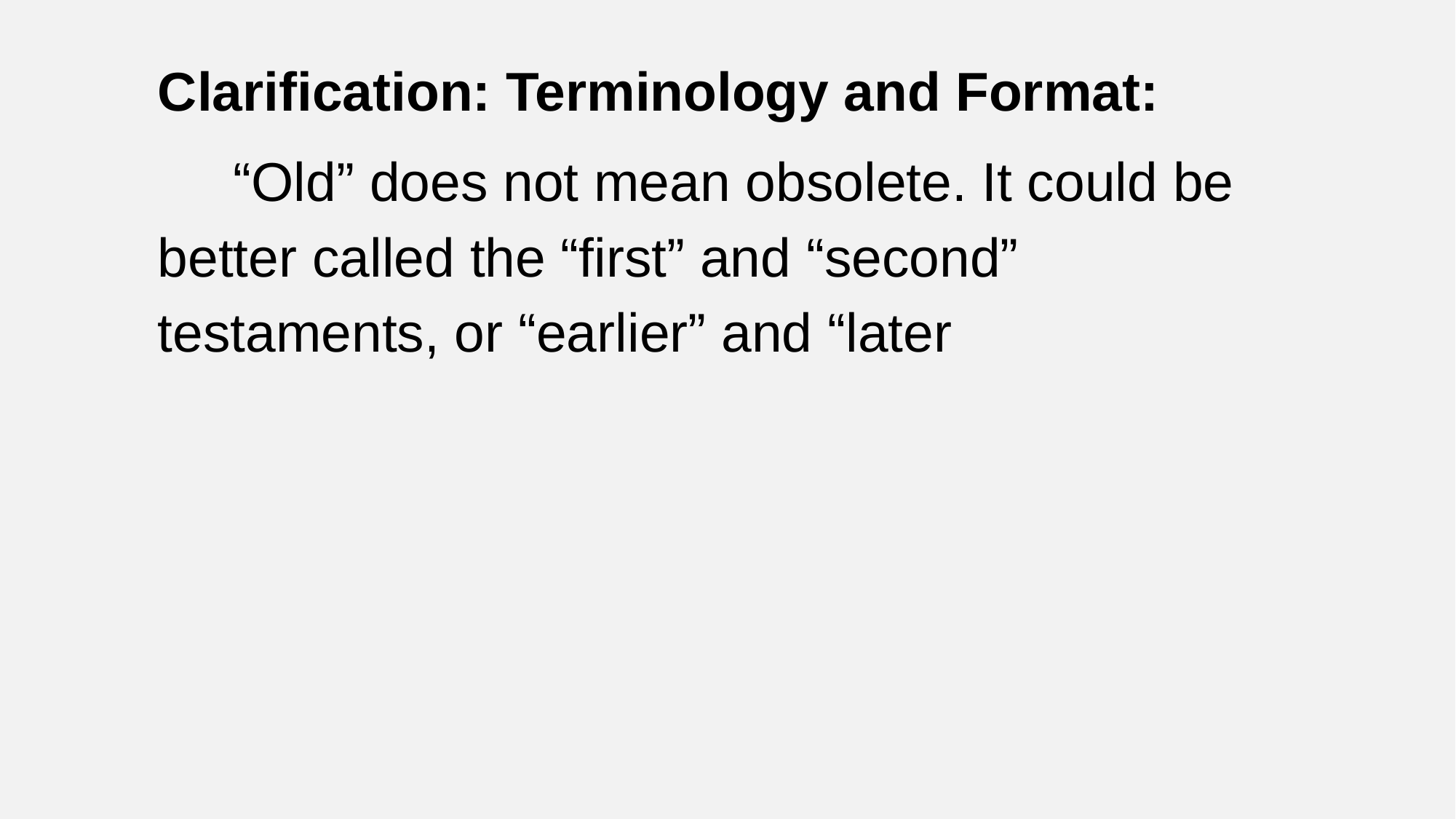

Clarification: Terminology and Format:
     “Old” does not mean obsolete. It could be better called the “first” and “second” testaments, or “earlier” and “later